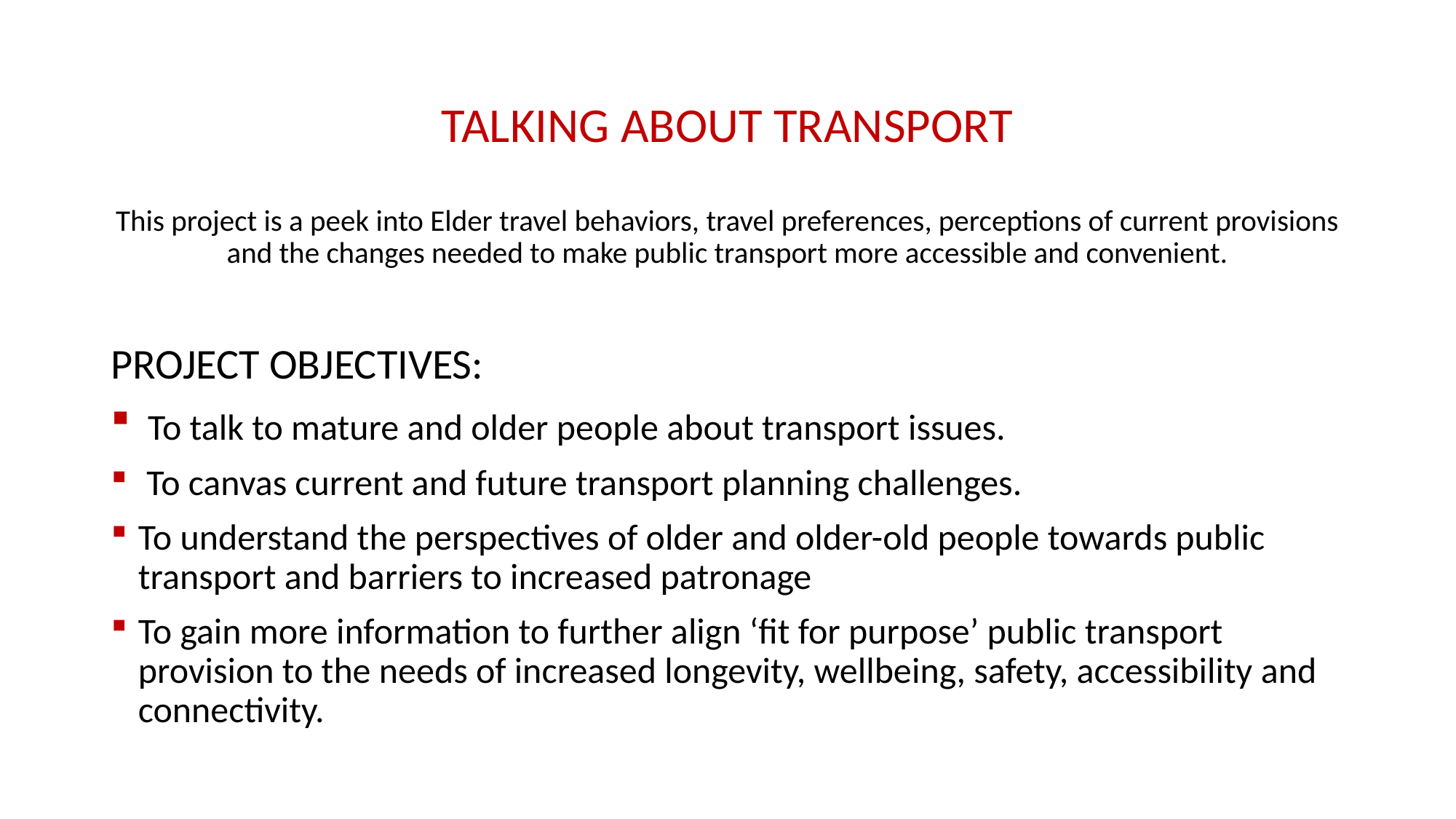

# TALKING ABOUT TRANSPORT This project is a peek into Elder travel behaviors, travel preferences, perceptions of current provisions and the changes needed to make public transport more accessible and convenient.
PROJECT OBJECTIVES:
 To talk to mature and older people about transport issues.
 To canvas current and future transport planning challenges.
To understand the perspectives of older and older-old people towards public transport and barriers to increased patronage
To gain more information to further align ‘fit for purpose’ public transport provision to the needs of increased longevity, wellbeing, safety, accessibility and connectivity.